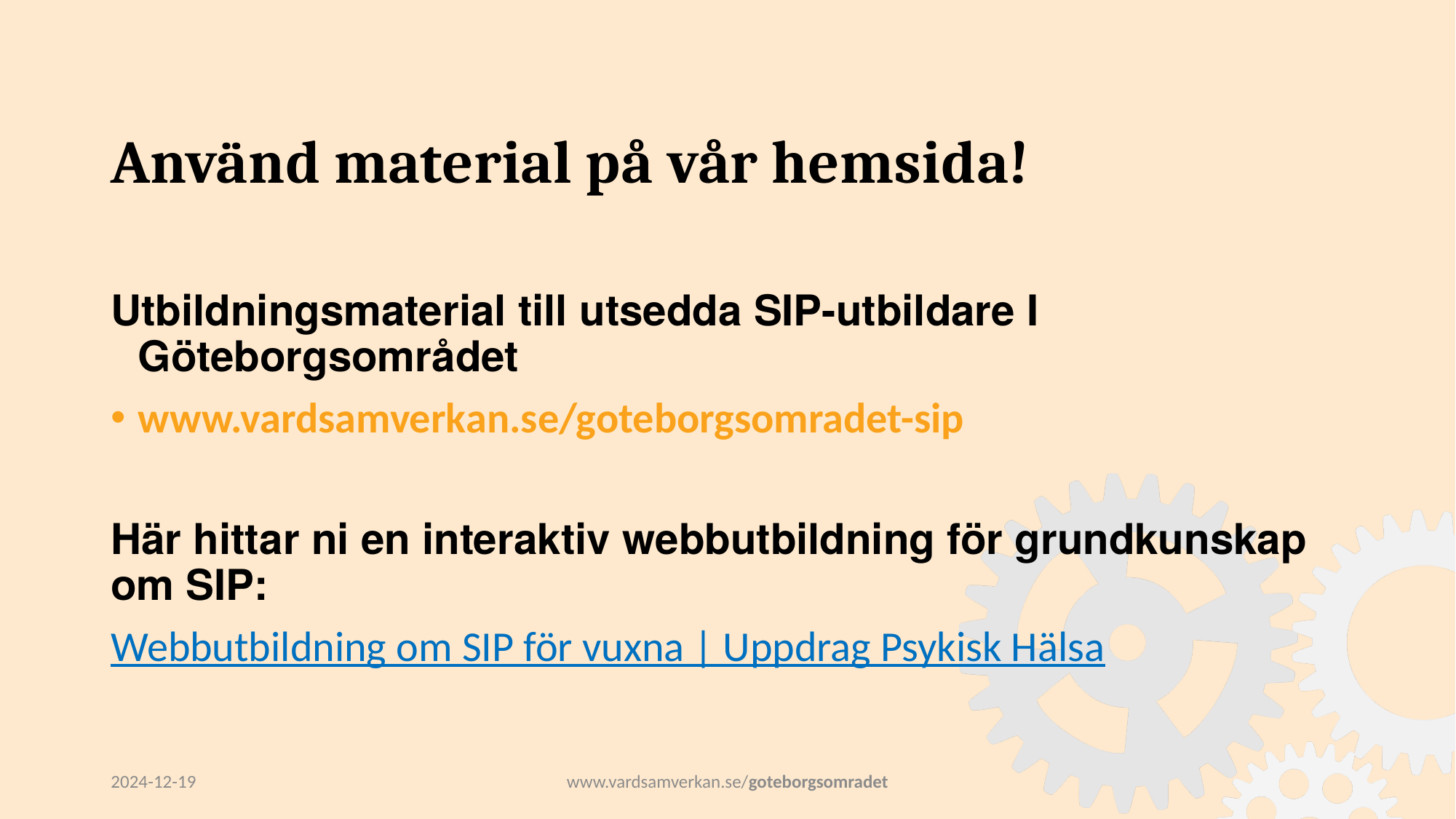

# Använd material på vår hemsida!

Utbildningsmaterial till utsedda SIP-utbildare I Göteborgsområdet
www.vardsamverkan.se/goteborgsomradet-sip

Här hittar ni en interaktiv webbutbildning för grundkunskap om SIP:
Webbutbildning om SIP för vuxna | Uppdrag Psykisk Hälsa

2024-12-19
www.vardsamverkan.se/goteborgsomradet